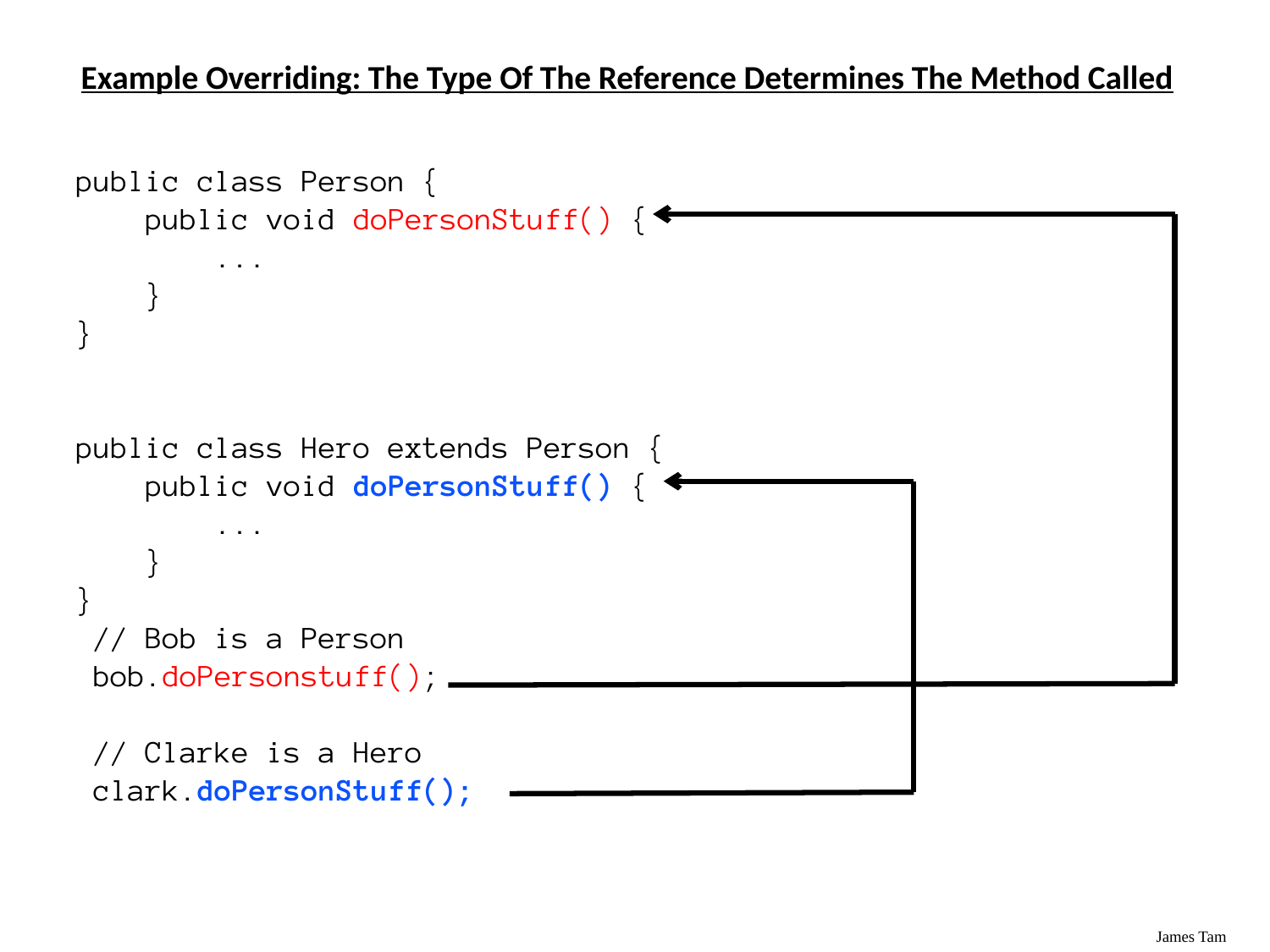

# Example Overriding: The Type Of The Reference Determines The Method Called
public class Person {
    public void doPersonStuff() {
        ...
    }
}

public class Hero extends Person {
    public void doPersonStuff() {
        ...
    }
}
 // Bob is a Person
 bob.doPersonstuff();

 // Clarke is a Hero
 clark.doPersonStuff();